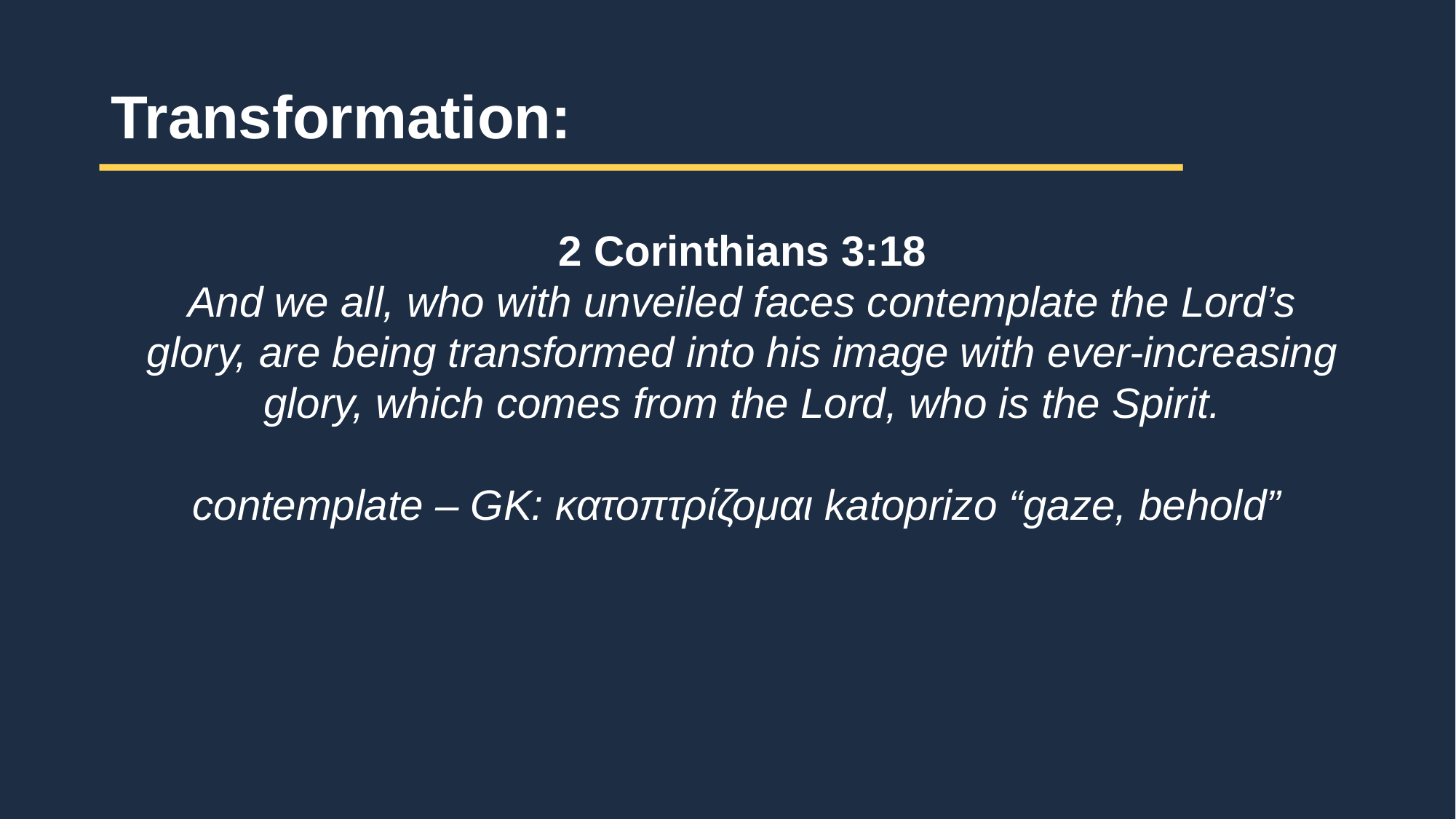

Transformation:
2 Corinthians 3:18
And we all, who with unveiled faces contemplate the Lord’s glory, are being transformed into his image with ever-increasing glory, which comes from the Lord, who is the Spirit.

contemplate – GK: κατοπτρίζομαι katoprizo “gaze, behold”